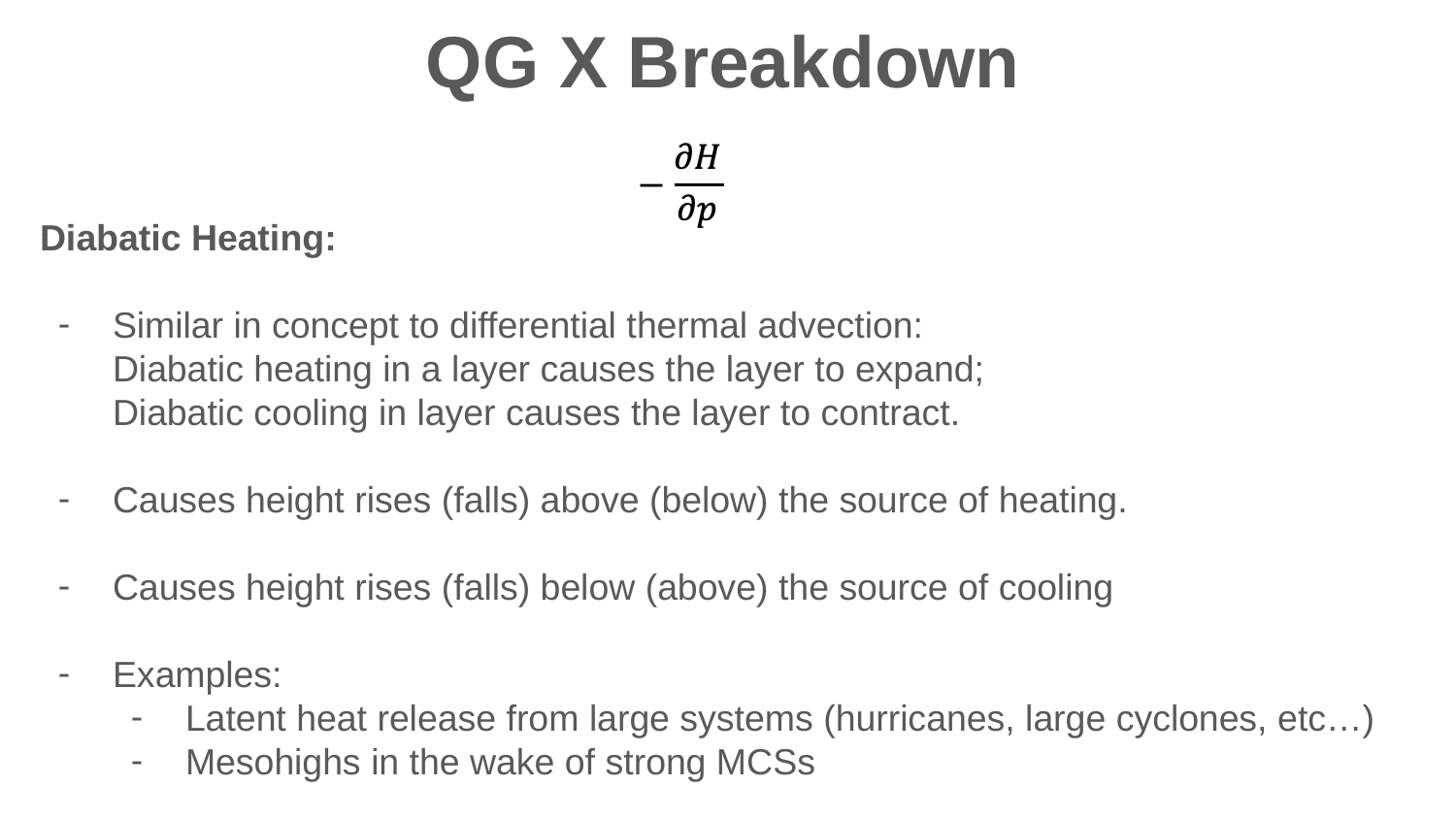

QG X Breakdown

Diabatic Heating:

Similar in concept to differential thermal advection:
Diabatic heating in a layer causes the layer to expand;
Diabatic cooling in layer causes the layer to contract.

Causes height rises (falls) above (below) the source of heating.

Causes height rises (falls) below (above) the source of cooling

Examples:
Latent heat release from large systems (hurricanes, large cyclones, etc…)
Mesohighs in the wake of strong MCSs